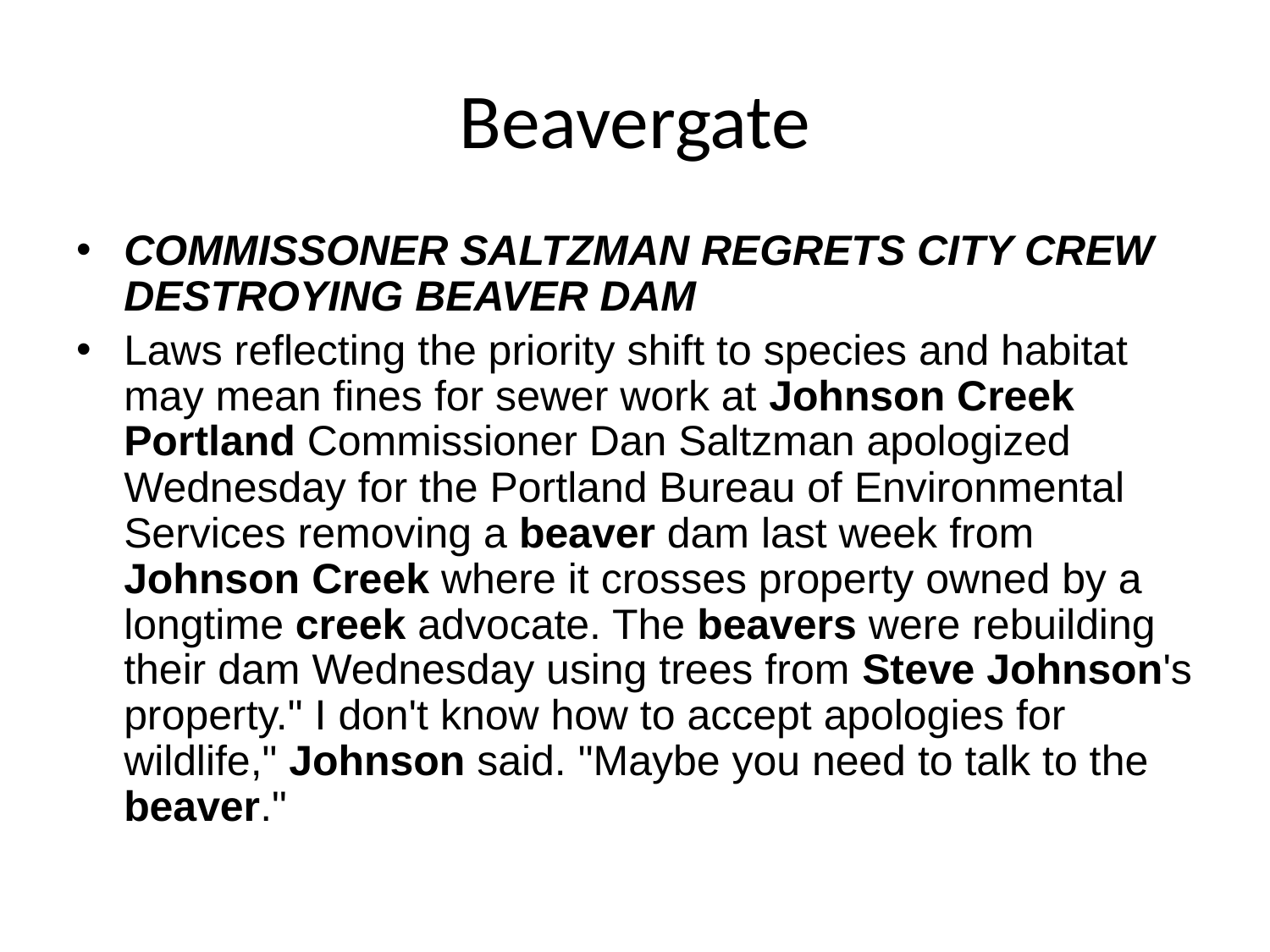

# Beavergate
COMMISSONER SALTZMAN REGRETS CITY CREW DESTROYING BEAVER DAM
Laws reflecting the priority shift to species and habitat may mean fines for sewer work at Johnson Creek Portland Commissioner Dan Saltzman apologized Wednesday for the Portland Bureau of Environmental Services removing a beaver dam last week from Johnson Creek where it crosses property owned by a longtime creek advocate. The beavers were rebuilding their dam Wednesday using trees from Steve Johnson's property." I don't know how to accept apologies for wildlife," Johnson said. "Maybe you need to talk to the beaver."